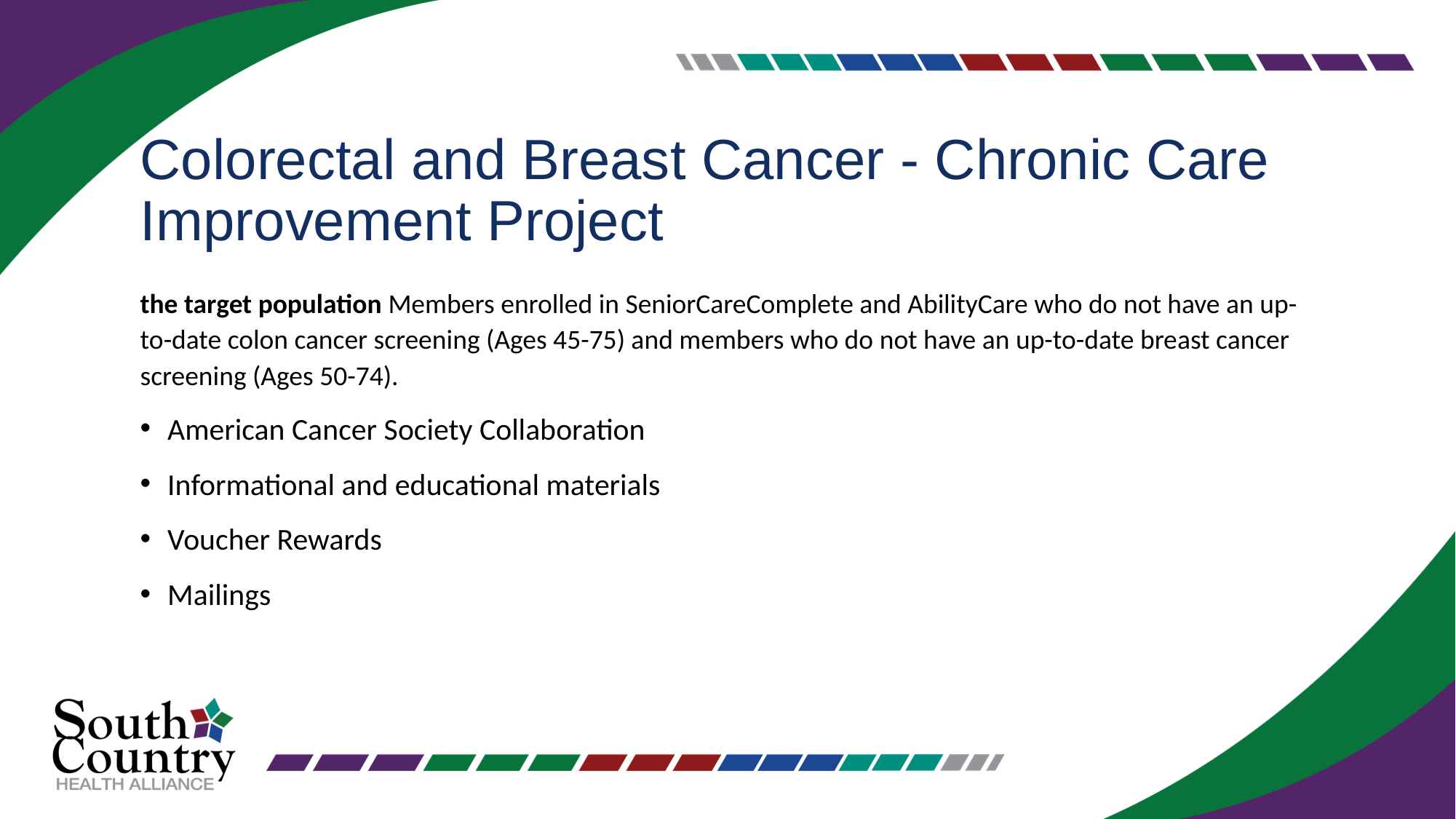

# Colorectal and Breast Cancer - Chronic Care Improvement Project
the target population Members enrolled in SeniorCareComplete and AbilityCare who do not have an up-to-date colon cancer screening (Ages 45-75) and members who do not have an up-to-date breast cancer screening (Ages 50-74).
American Cancer Society Collaboration
Informational and educational materials
Voucher Rewards
Mailings